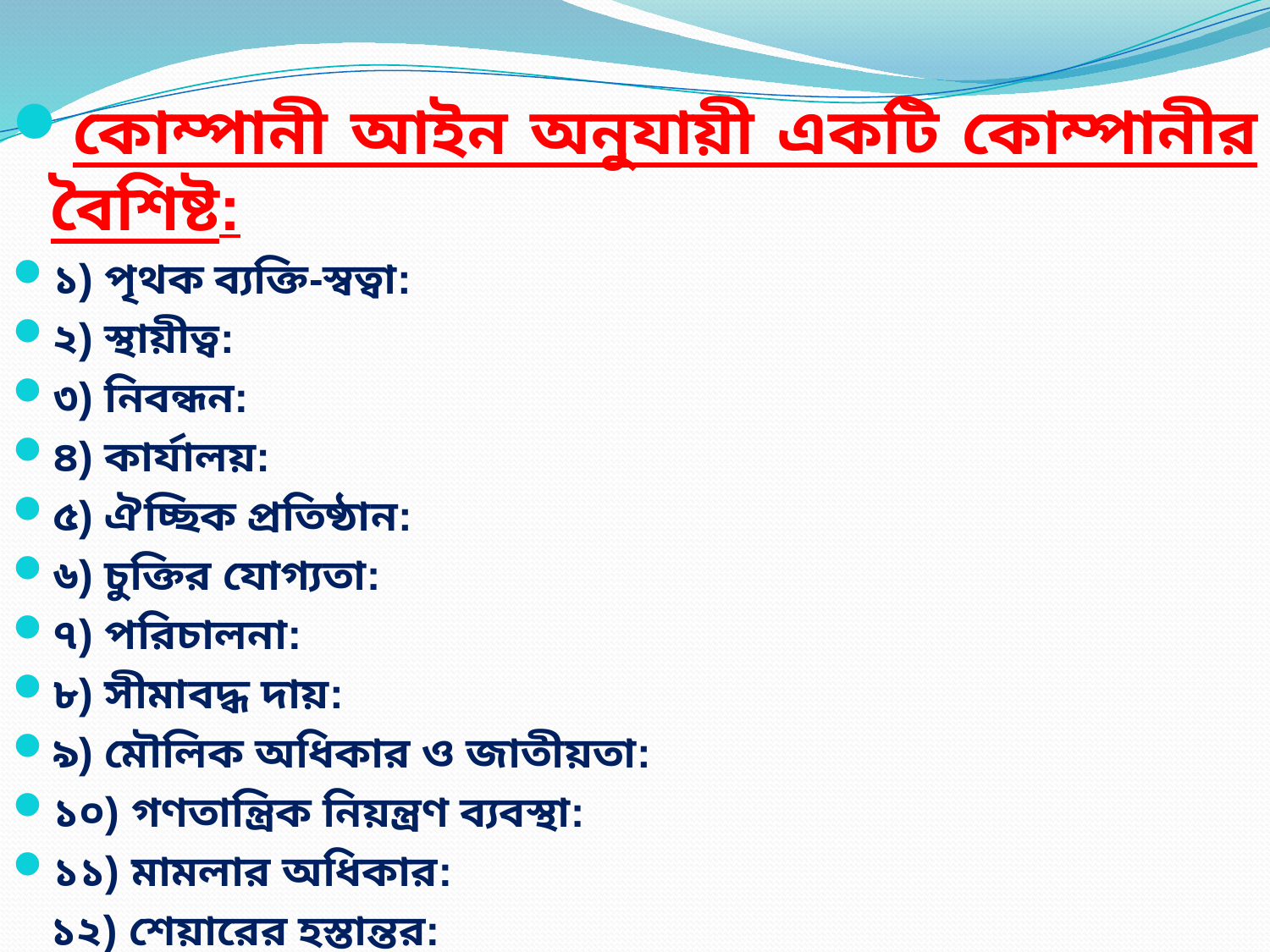

কোম্পানী আইন অনুযায়ী একটি কোম্পানীর বৈশিষ্ট:
১) পৃথক ব্যক্তি-স্বত্বা:
২) স্থায়ীত্ব:
৩) নিবন্ধন:
৪) কার্যালয়:
৫) ঐচ্ছিক প্রতিষ্ঠান:
৬) চুক্তির যোগ্যতা:
৭) পরিচালনা:
৮) সীমাবদ্ধ দায়:
৯) মৌলিক অধিকার ও জাতীয়তা:
১০) গণতান্ত্রিক নিয়ন্ত্রণ ব্যবস্থা:
১১) মামলার অধিকার:
	১২) শেয়ারের হস্তান্তর:
	১৩) সম্পত্তির সত্তাধিকারী: